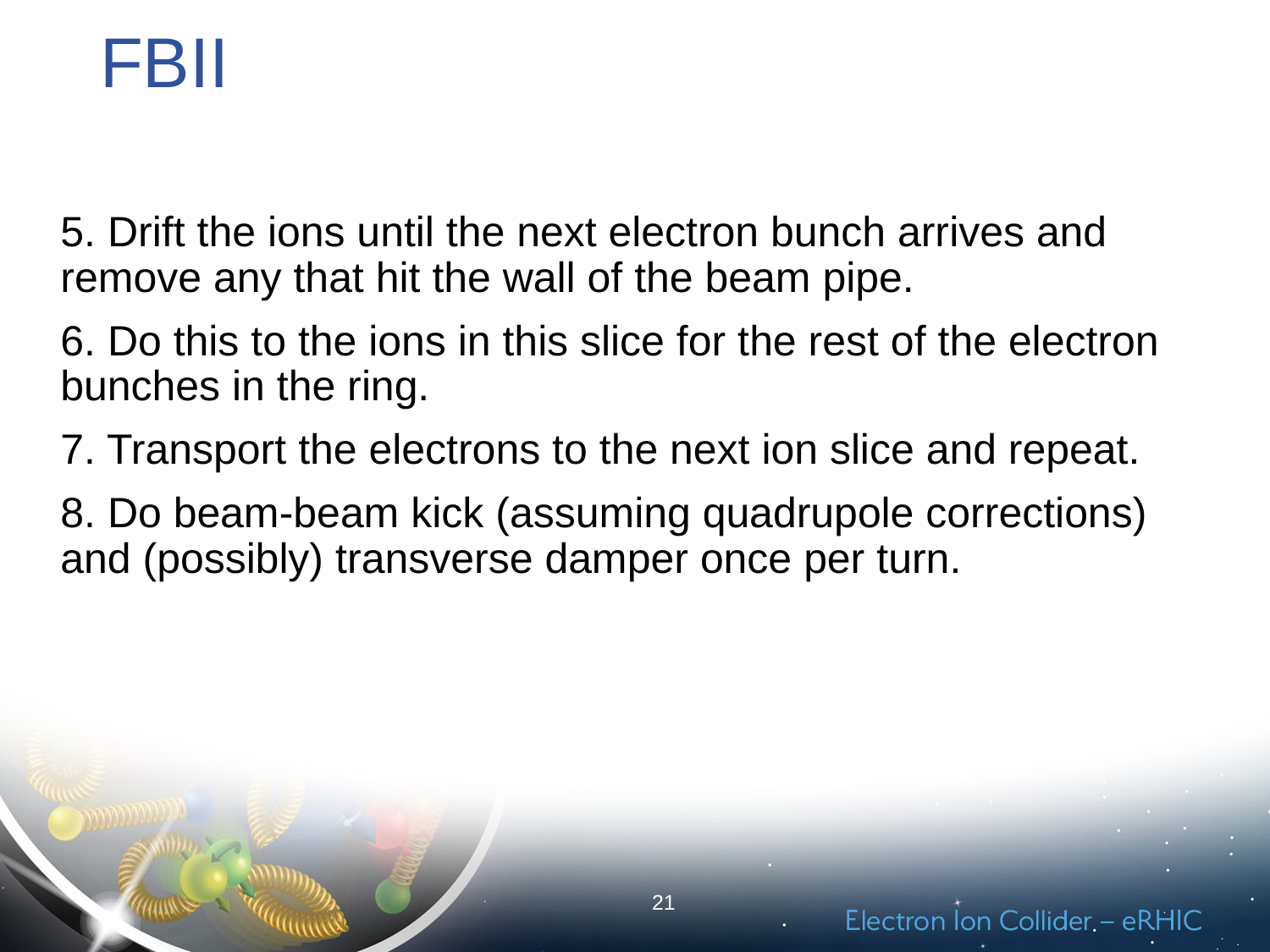

# FBII
5. Drift the ions until the next electron bunch arrives and remove any that hit the wall of the beam pipe.
6. Do this to the ions in this slice for the rest of the electron bunches in the ring.
7. Transport the electrons to the next ion slice and repeat.
8. Do beam-beam kick (assuming quadrupole corrections) and (possibly) transverse damper once per turn.

21